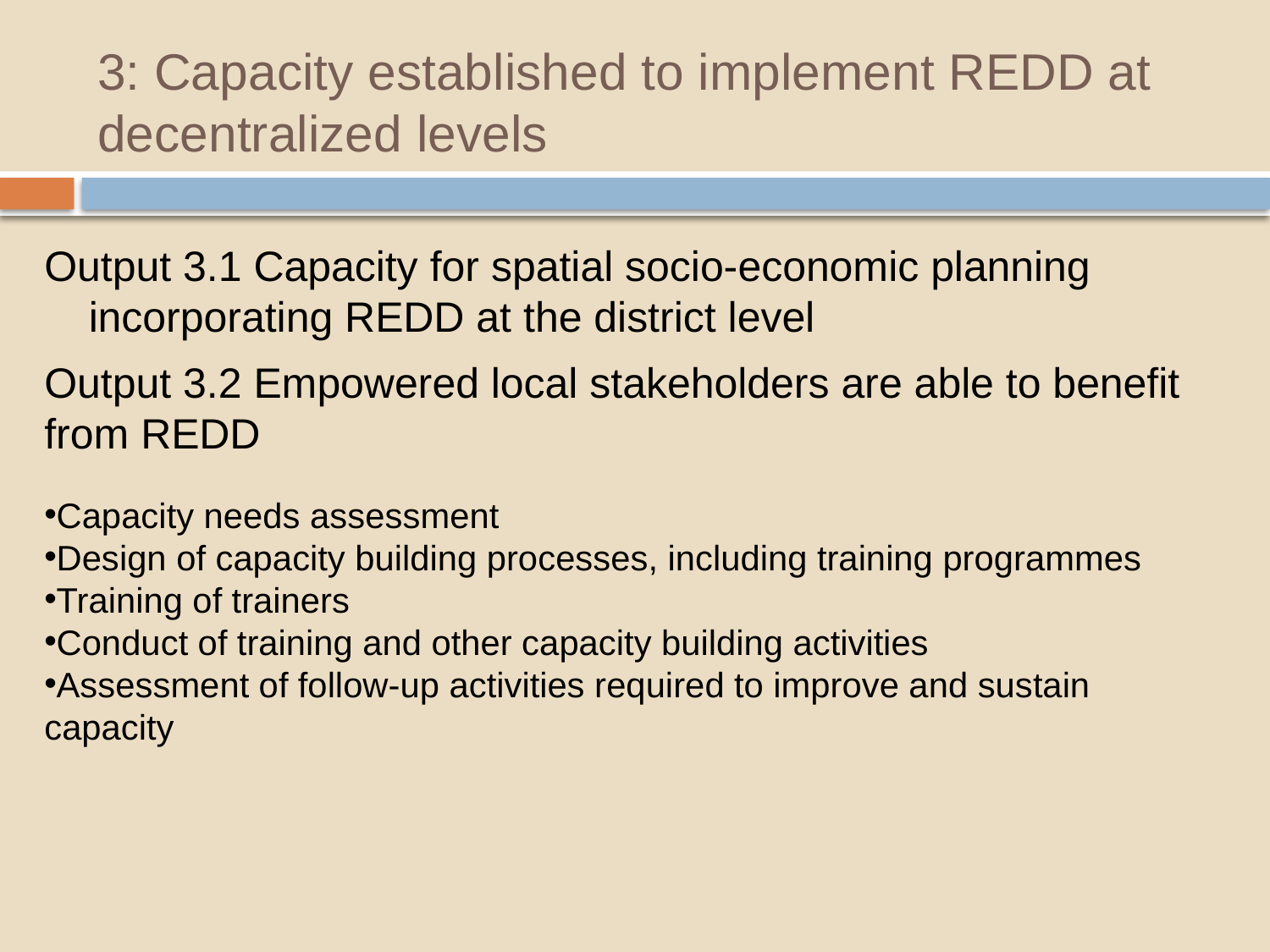

# 3: Capacity established to implement REDD at decentralized levels
Output 3.1 Capacity for spatial socio-economic planning incorporating REDD at the district level
Output 3.2 Empowered local stakeholders are able to benefit from REDD
Capacity needs assessment
Design of capacity building processes, including training programmes
Training of trainers
Conduct of training and other capacity building activities
Assessment of follow-up activities required to improve and sustain capacity